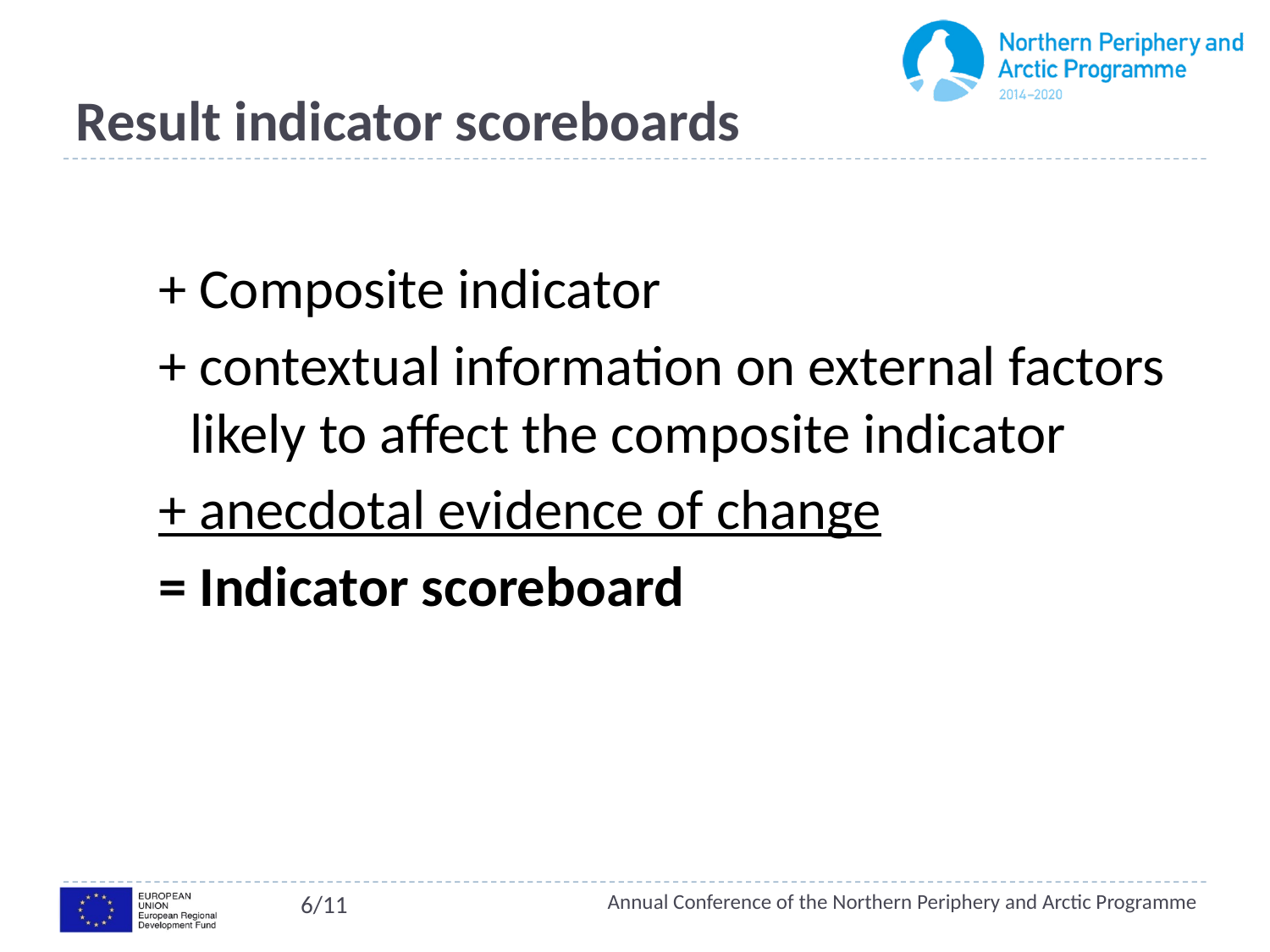

# Result indicator scoreboards

+ Composite indicator
+ contextual information on external factors likely to affect the composite indicator
+ anecdotal evidence of change
= Indicator scoreboard
6/11
Annual Conference of the Northern Periphery and Arctic Programme